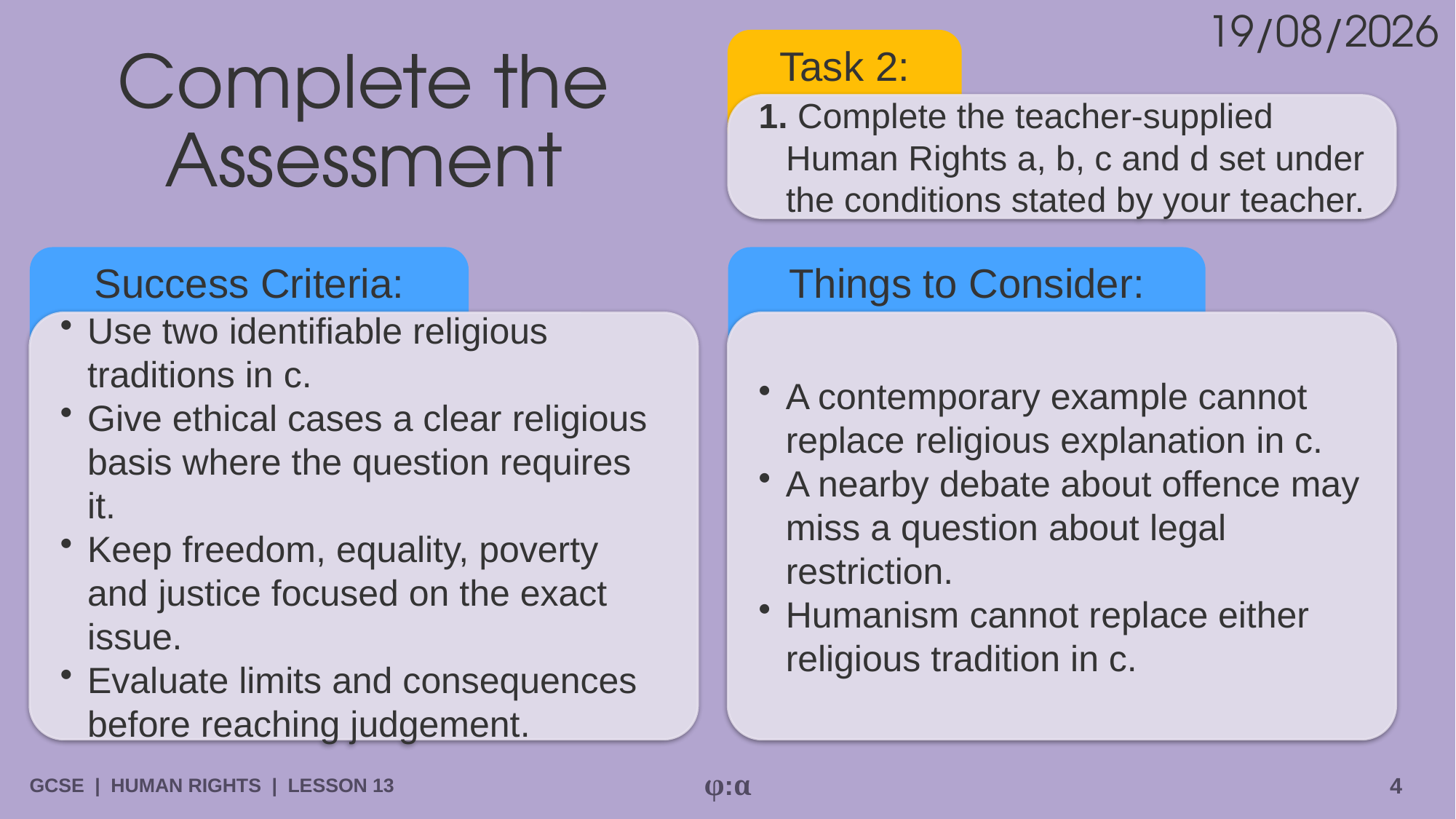

19/08/2026
# Complete the Assessment
Task 2:
1. Complete the teacher-supplied Human Rights a, b, c and d set under the conditions stated by your teacher.
Success Criteria:
Things to Consider:
​Use two identifiable religious traditions in c.
​Give ethical cases a clear religious basis where the question requires it.
​Keep freedom, equality, poverty and justice focused on the exact issue.
​Evaluate limits and consequences before reaching judgement.
​A contemporary example cannot replace religious explanation in c.
​A nearby debate about offence may miss a question about legal restriction.
​Humanism cannot replace either religious tradition in c.
GCSE  |  HUMAN RIGHTS  |  LESSON 13
φ:α
4